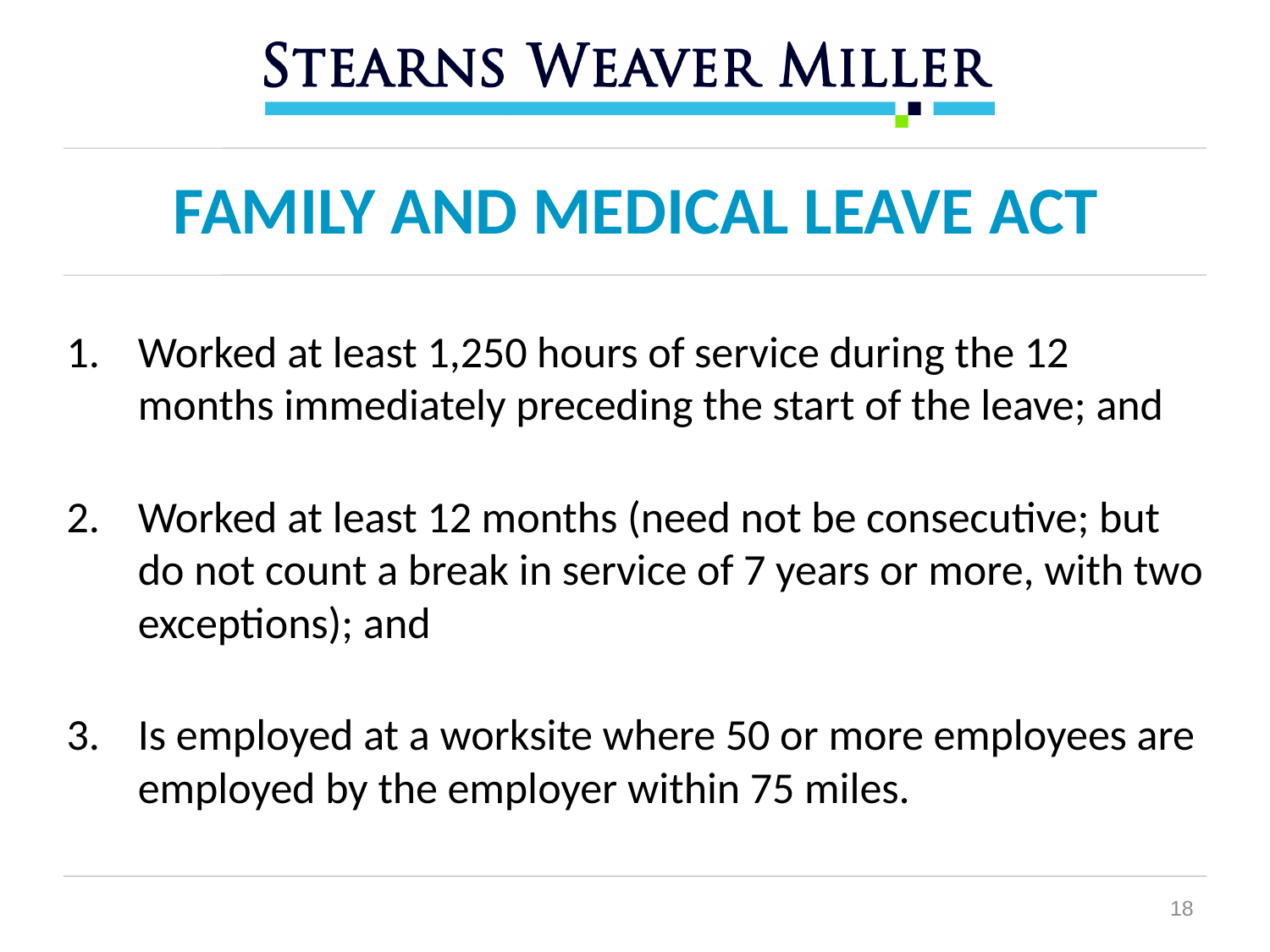

# FAMILY AND MEDICAL LEAVE ACT
Worked at least 1,250 hours of service during the 12 months immediately preceding the start of the leave; and

Worked at least 12 months (need not be consecutive; but do not count a break in service of 7 years or more, with two exceptions); and

Is employed at a worksite where 50 or more employees are employed by the employer within 75 miles.
18